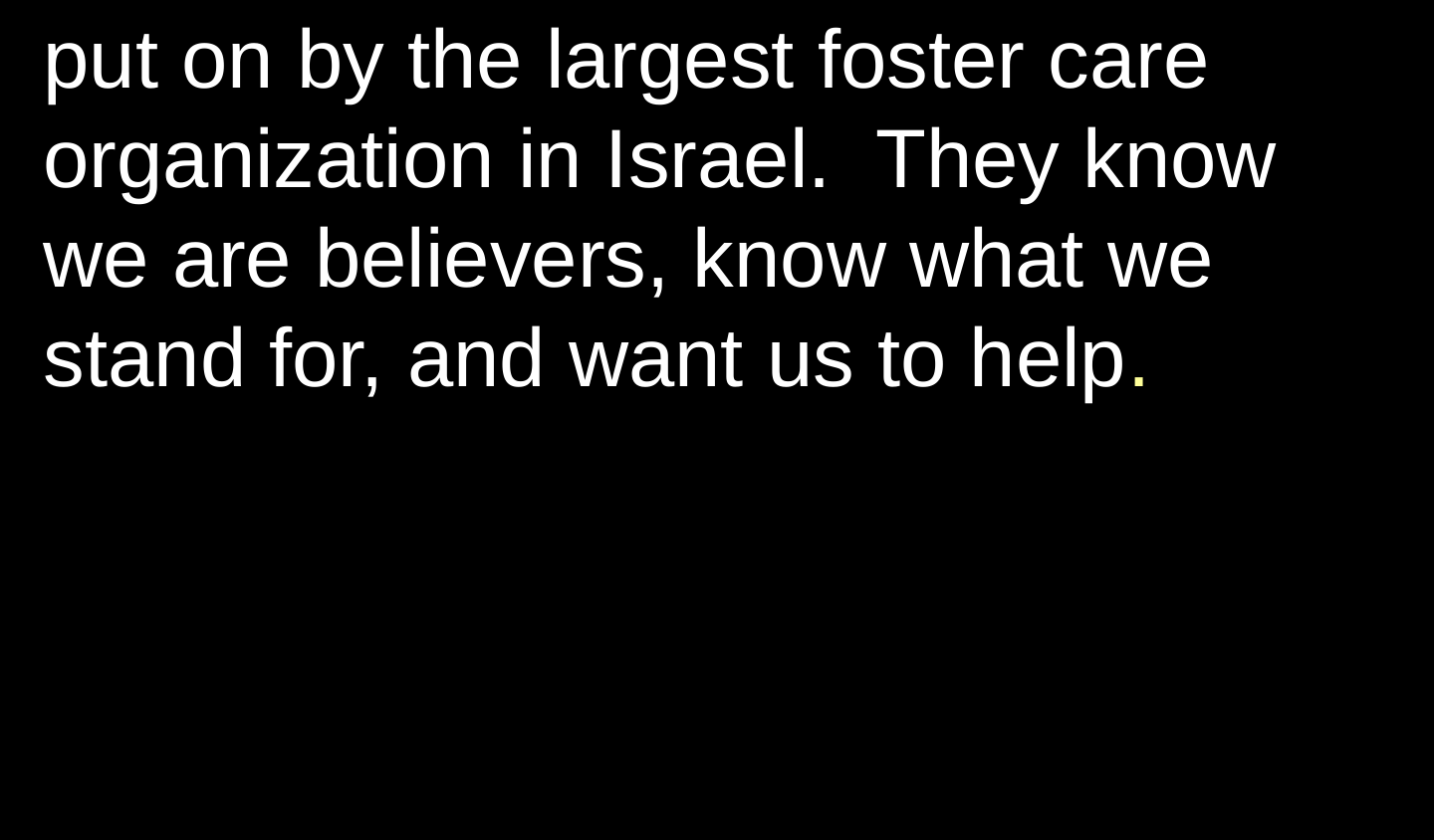

put on by the largest foster care organization in Israel.  They know we are believers, know what we stand for, and want us to help.